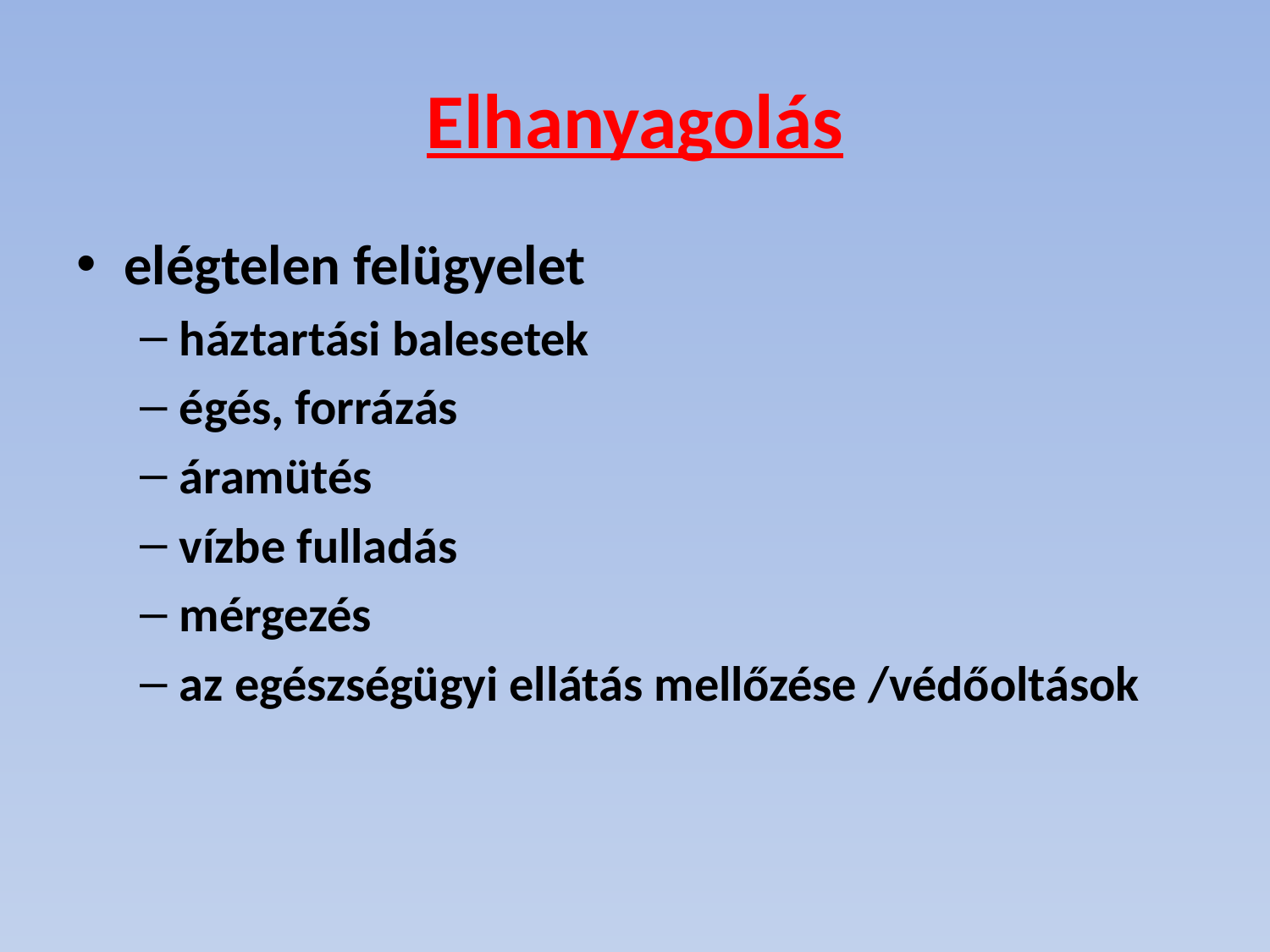

# Elhanyagolás
elégtelen felügyelet
háztartási balesetek
égés, forrázás
áramütés
vízbe fulladás
mérgezés
az egészségügyi ellátás mellőzése /védőoltások